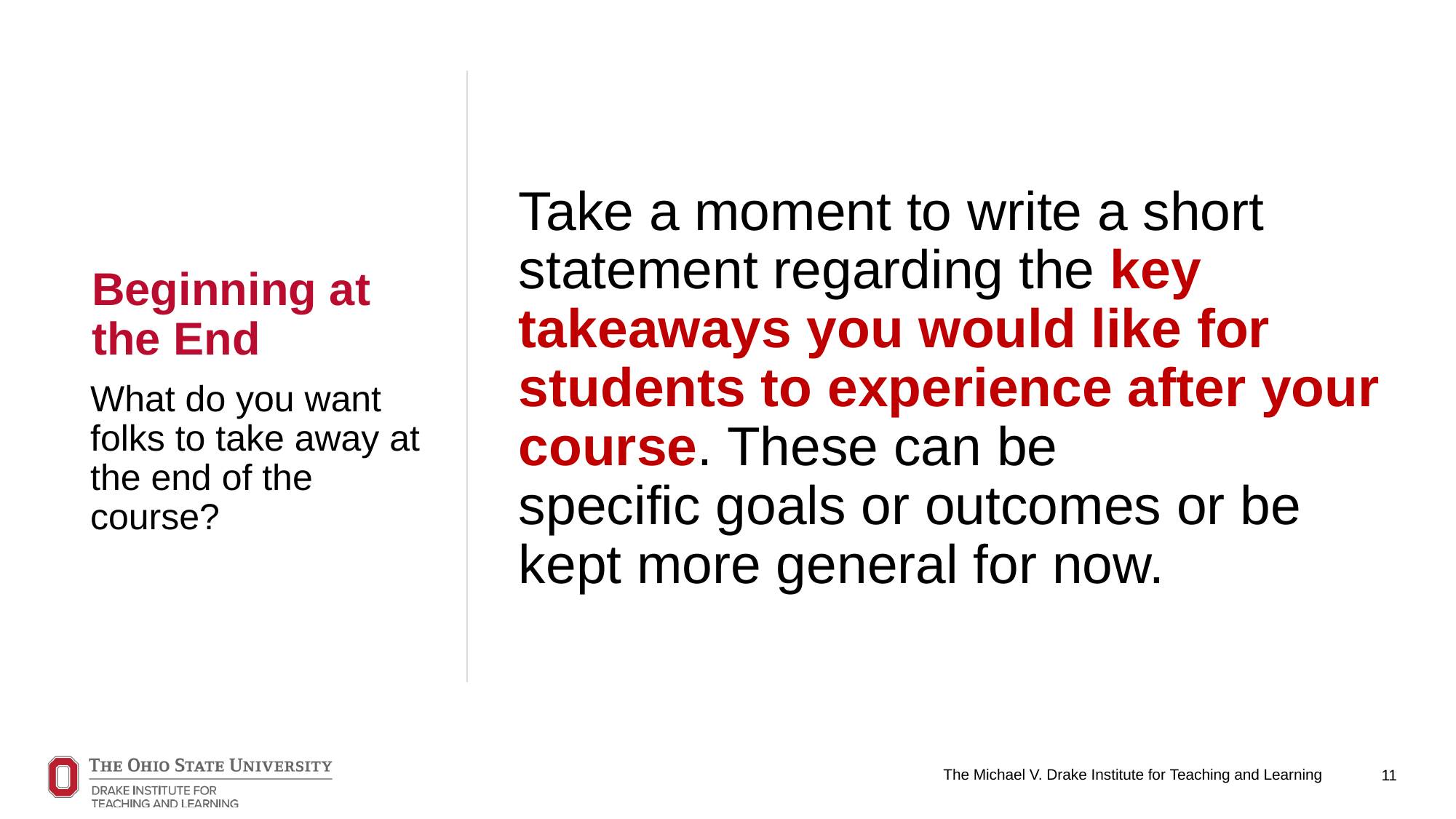

Take a moment to write a short statement regarding the key takeaways you would like for students to experience after your course. These can be specific goals or outcomes or be kept more general for now.
# Beginning at the End
What do you want folks to take away at the end of the course?
The Michael V. Drake Institute for Teaching and Learning
11